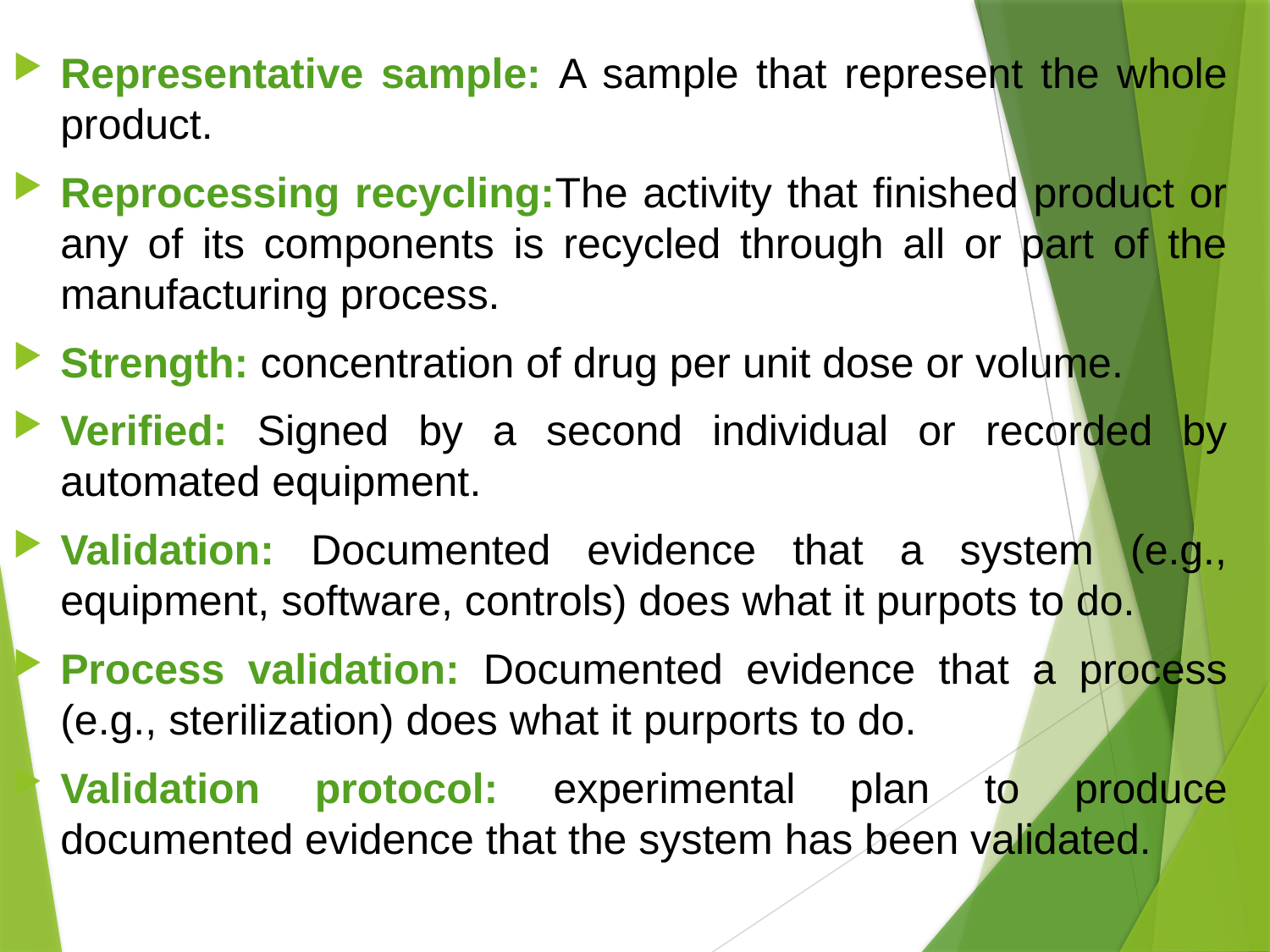

Representative sample: A sample that represent the whole product.
Reprocessing recycling:The activity that finished product or any of its components is recycled through all or part of the manufacturing process.
Strength: concentration of drug per unit dose or volume.
Verified: Signed by a second individual or recorded by automated equipment.
Validation: Documented evidence that a system (e.g., equipment, software, controls) does what it purpots to do.
Process validation: Documented evidence that a process (e.g., sterilization) does what it purports to do.
Validation protocol: experimental plan to produce documented evidence that the system has been validated.